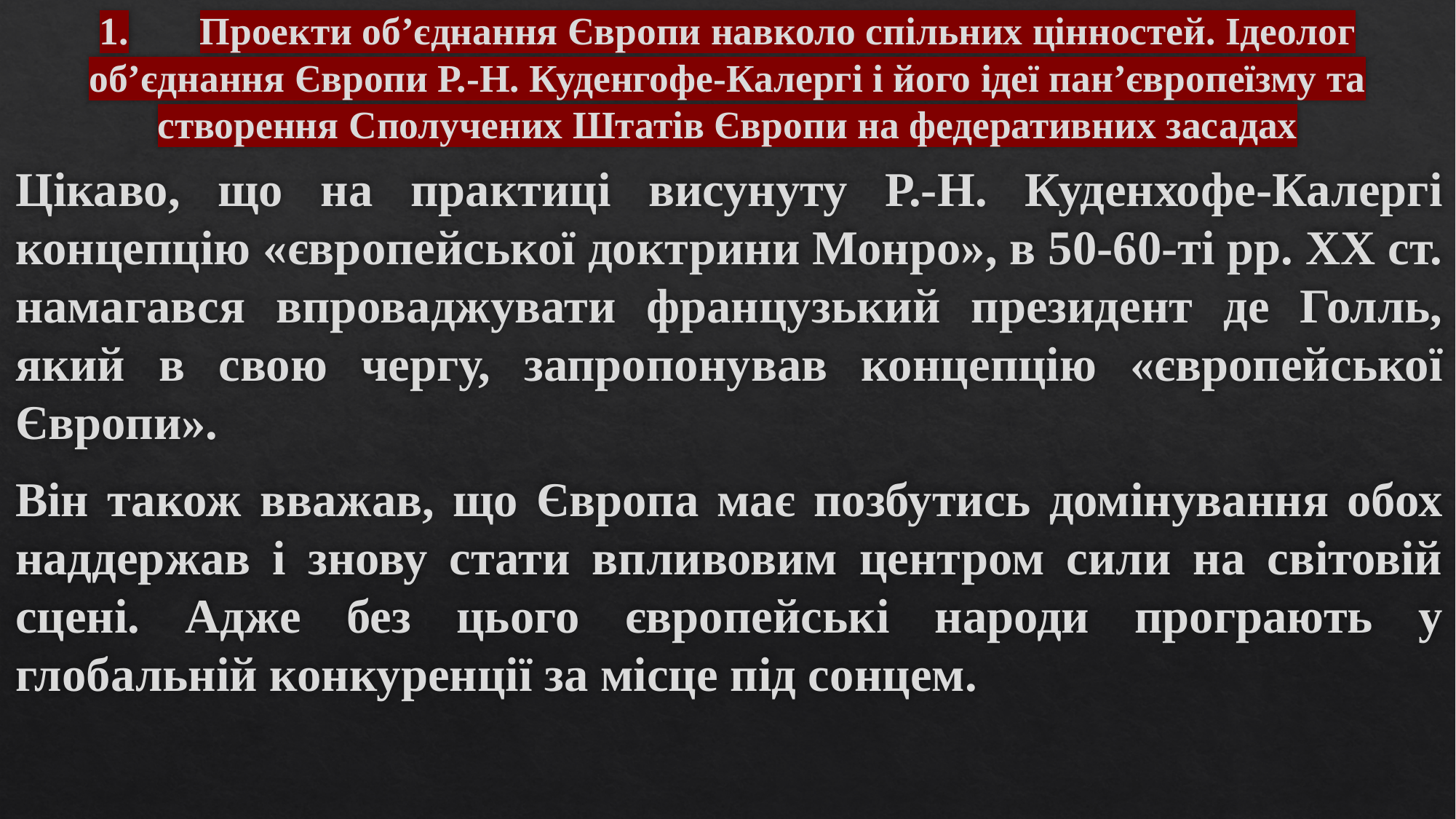

# 1.	Проекти об’єднання Європи навколо спільних цінностей. Ідеолог об’єднання Європи Р.-Н. Куденгофе-Калергі і його ідеї пан’європеїзму та створення Сполучених Штатів Європи на федеративних засадах
Цікаво, що на практиці висунуту Р.-Н. Куденхофе-Калергі концепцію «європейської доктрини Монро», в 50-60-ті рр. ХХ ст. намагався впроваджувати французький президент де Голль, який в свою чергу, запропонував концепцію «європейської Європи».
Він також вважав, що Європа має позбутись домінування обох наддержав і знову стати впливовим центром сили на світовій сцені. Адже без цього європейські народи програють у глобальній конкуренції за місце під сонцем.